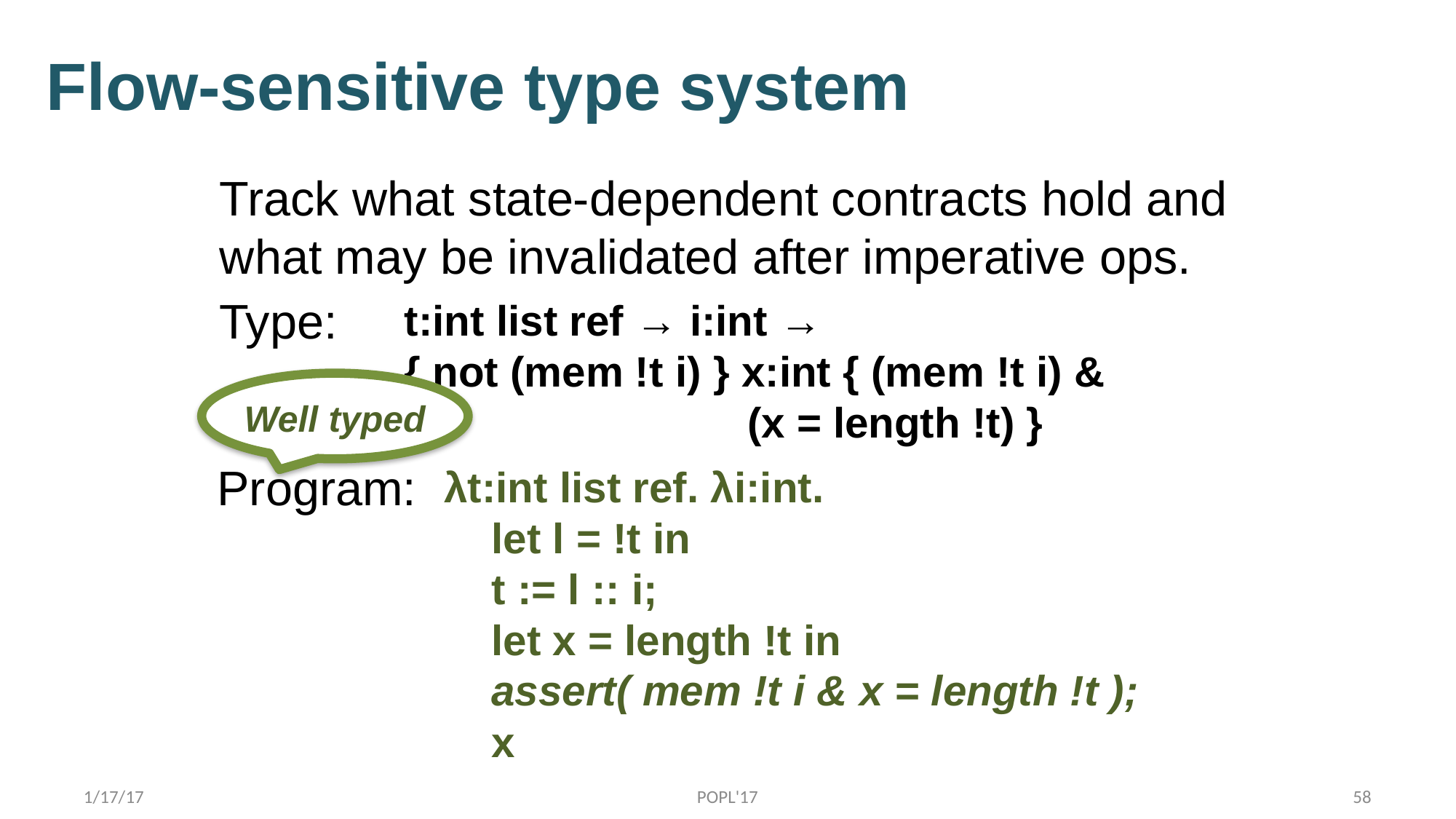

# Flow-sensitive type system
Track what state-dependent contracts hold and what may be invalidated after imperative ops.
Type:
t:int list ref → i:int →
{ not (mem !t i) } x:int { (mem !t i) &
                             (x = length !t) }

Well typed
Program:
λt:int list ref. λi:int.
    let l = !t in
    t := l :: i;
    let x = length !t in
    assert( mem !t i & x = length !t );
    x
1/17/17
POPL'17
58